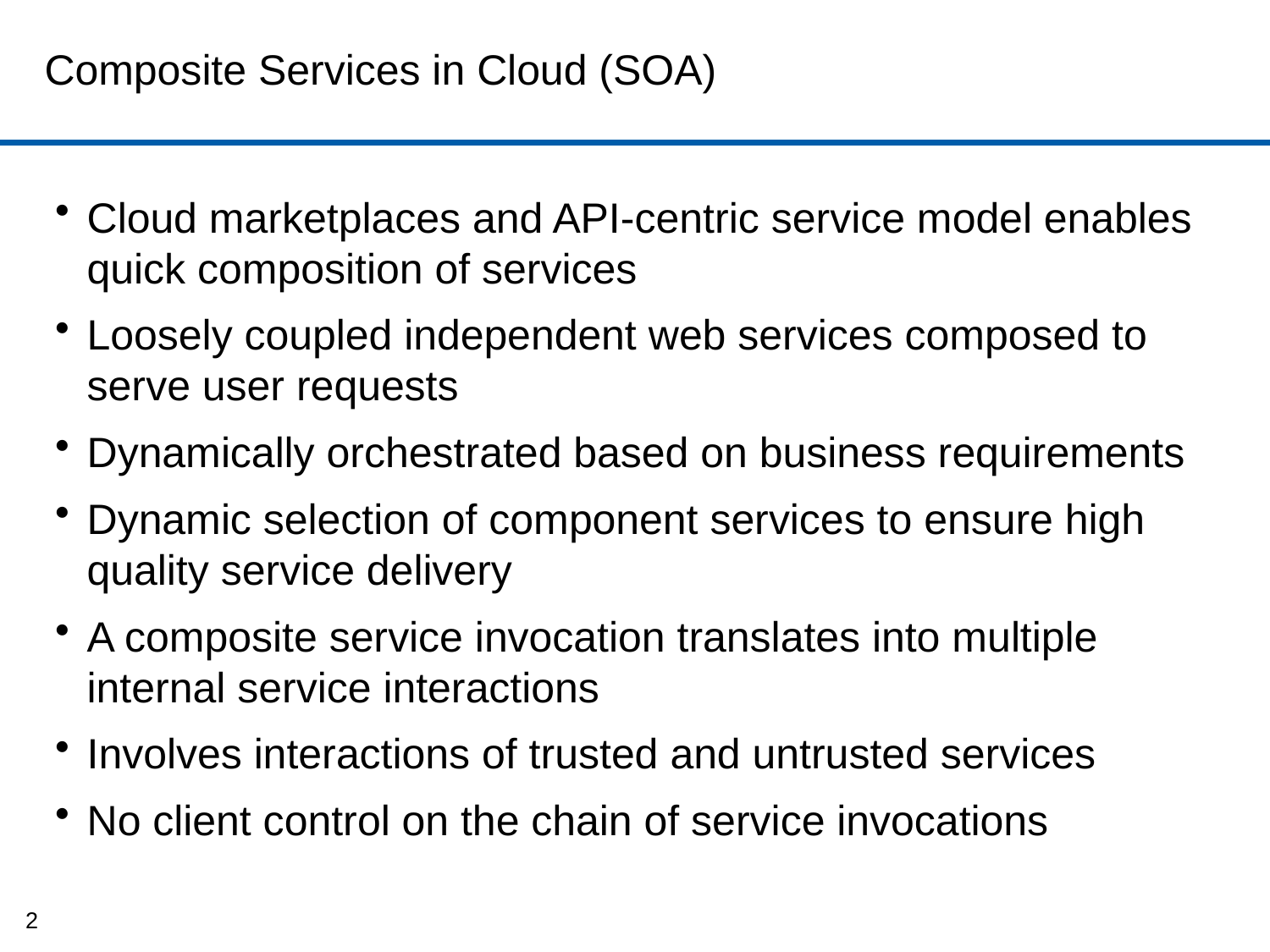

# Composite Services in Cloud (SOA)
Cloud marketplaces and API-centric service model enables quick composition of services
Loosely coupled independent web services composed to serve user requests
Dynamically orchestrated based on business requirements
Dynamic selection of component services to ensure high quality service delivery
A composite service invocation translates into multiple internal service interactions
Involves interactions of trusted and untrusted services
No client control on the chain of service invocations
2